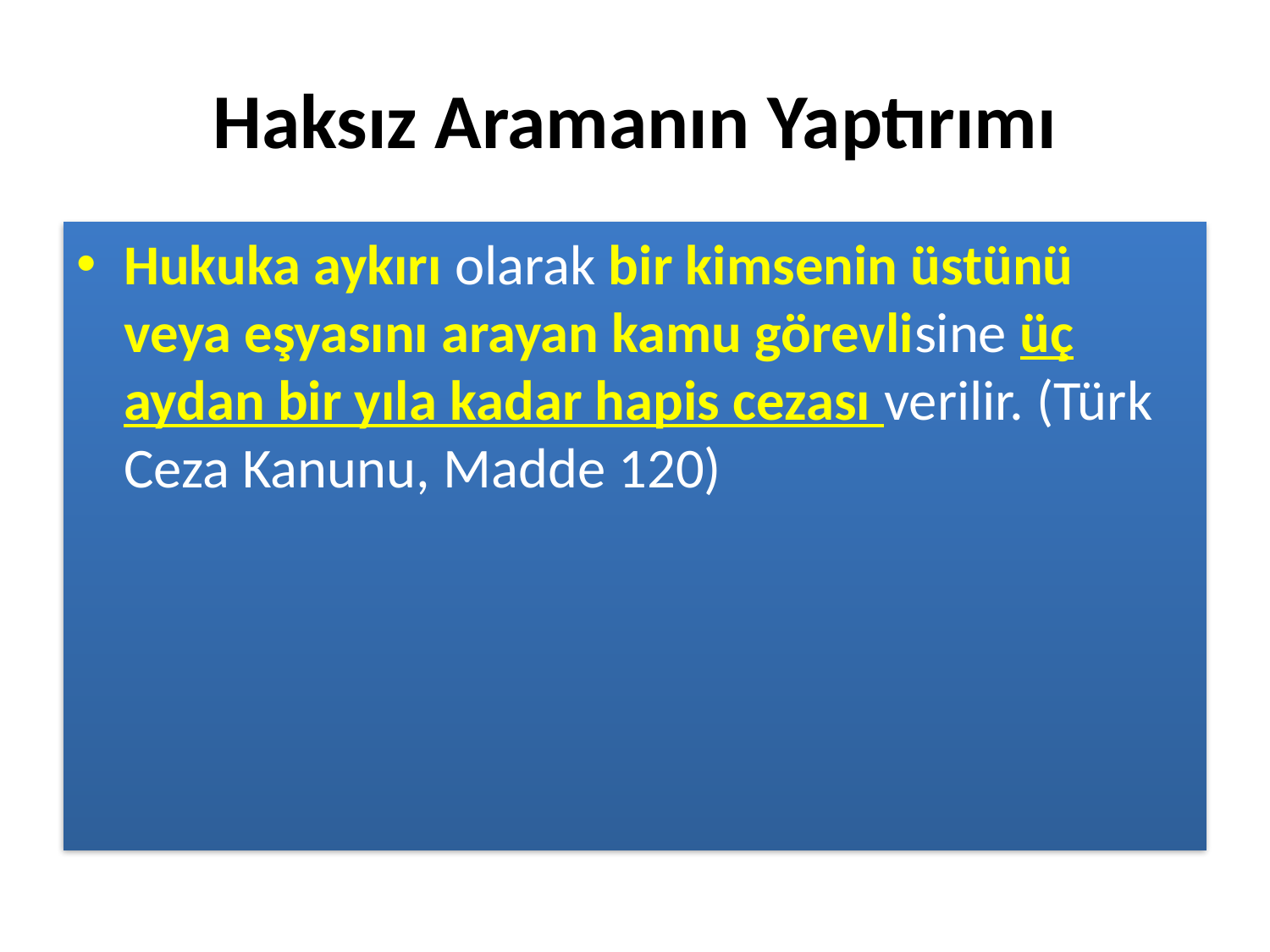

# Haksız Aramanın Yaptırımı
Hukuka aykırı olarak bir kimsenin üstünü veya eşyasını arayan kamu görevlisine üç aydan bir yıla kadar hapis cezası verilir. (Türk Ceza Kanunu, Madde 120)